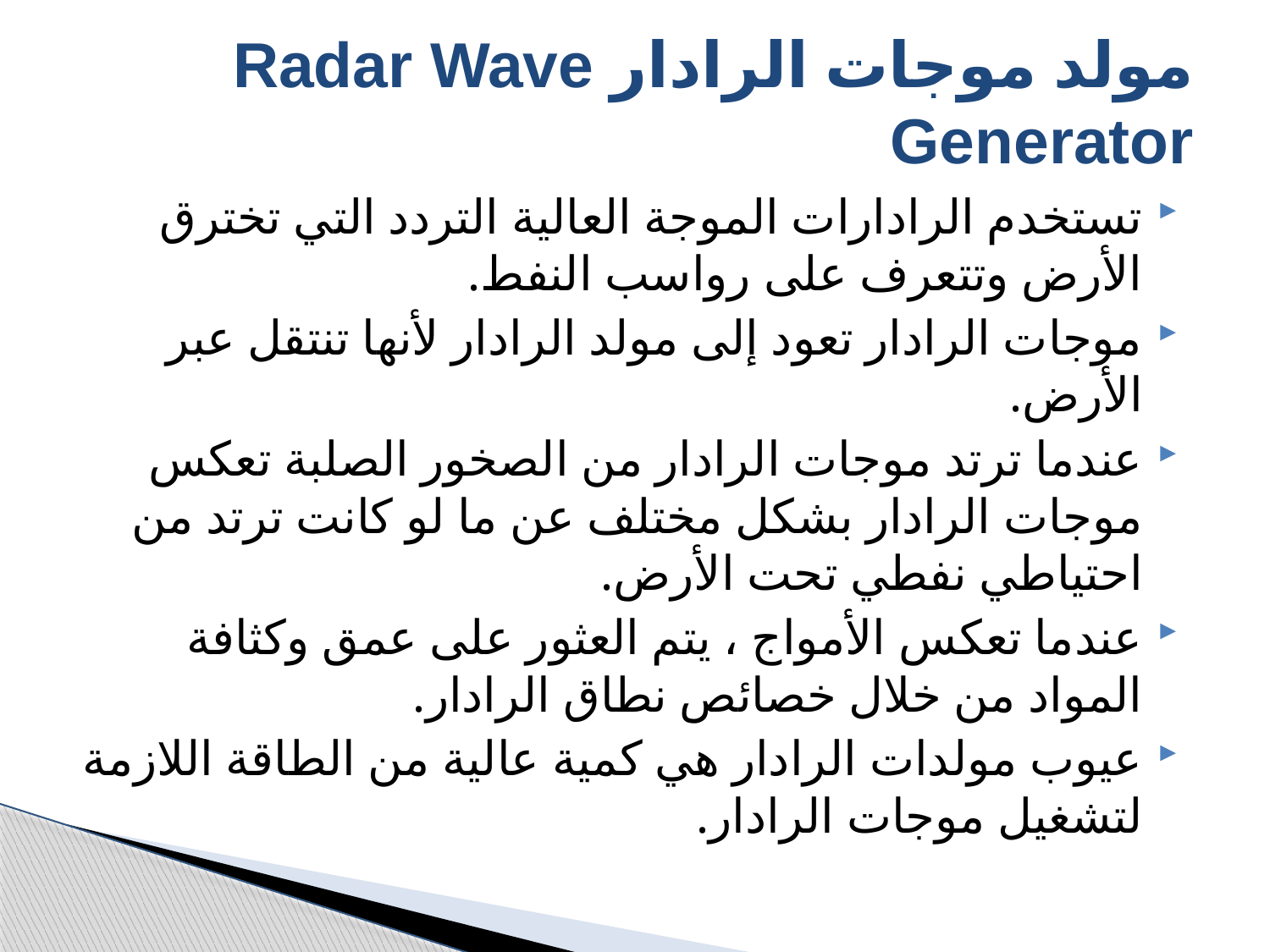

# مولد موجات الرادار Radar Wave Generator
تستخدم الرادارات الموجة العالية التردد التي تخترق الأرض وتتعرف على رواسب النفط.
موجات الرادار تعود إلى مولد الرادار لأنها تنتقل عبر الأرض.
عندما ترتد موجات الرادار من الصخور الصلبة تعكس موجات الرادار بشكل مختلف عن ما لو كانت ترتد من احتياطي نفطي تحت الأرض.
عندما تعكس الأمواج ، يتم العثور على عمق وكثافة المواد من خلال خصائص نطاق الرادار.
عيوب مولدات الرادار هي كمية عالية من الطاقة اللازمة لتشغيل موجات الرادار.